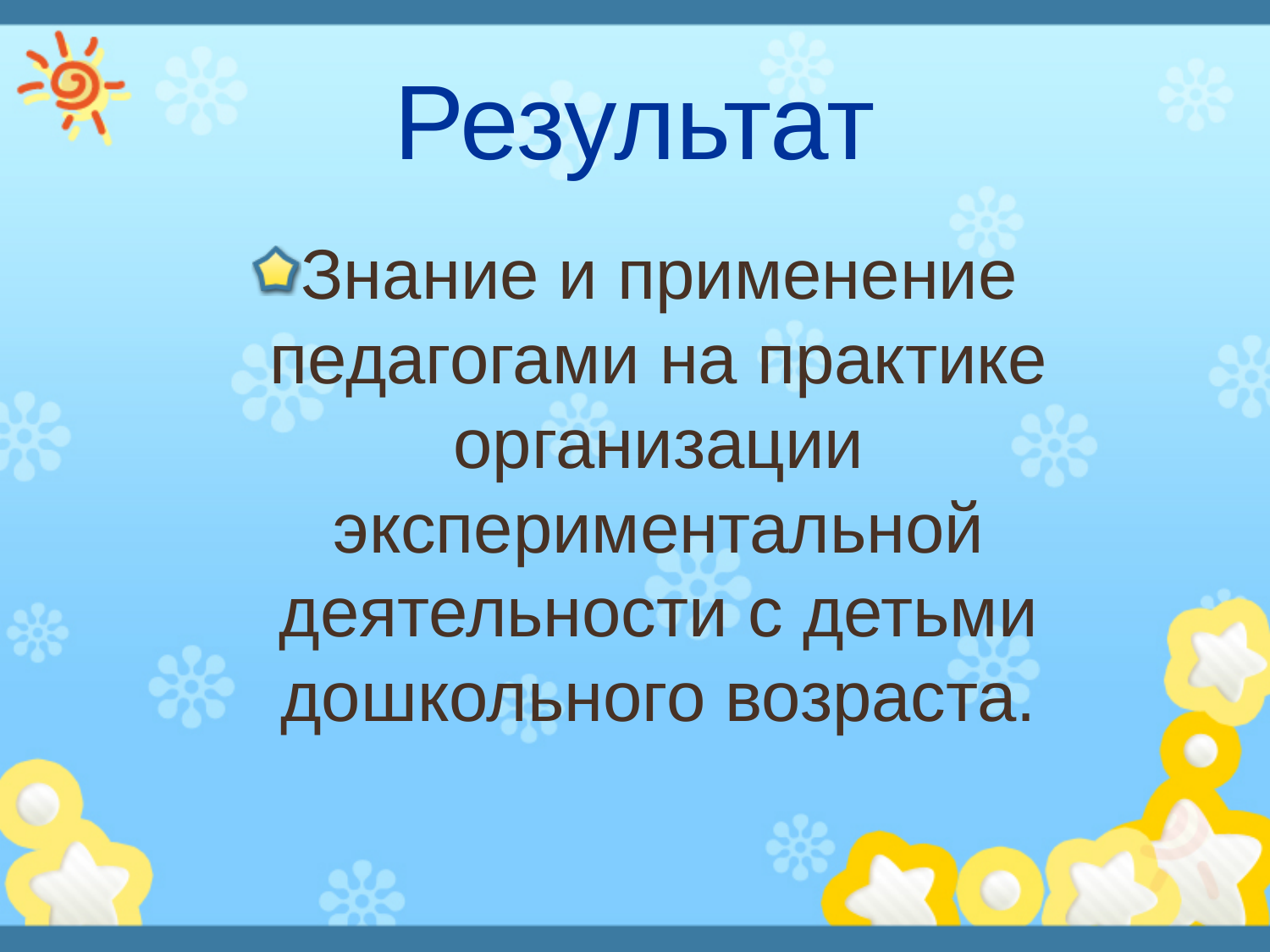

# Результат
Знание и применение педагогами на практике организации экспериментальной деятельности с детьми дошкольного возраста.